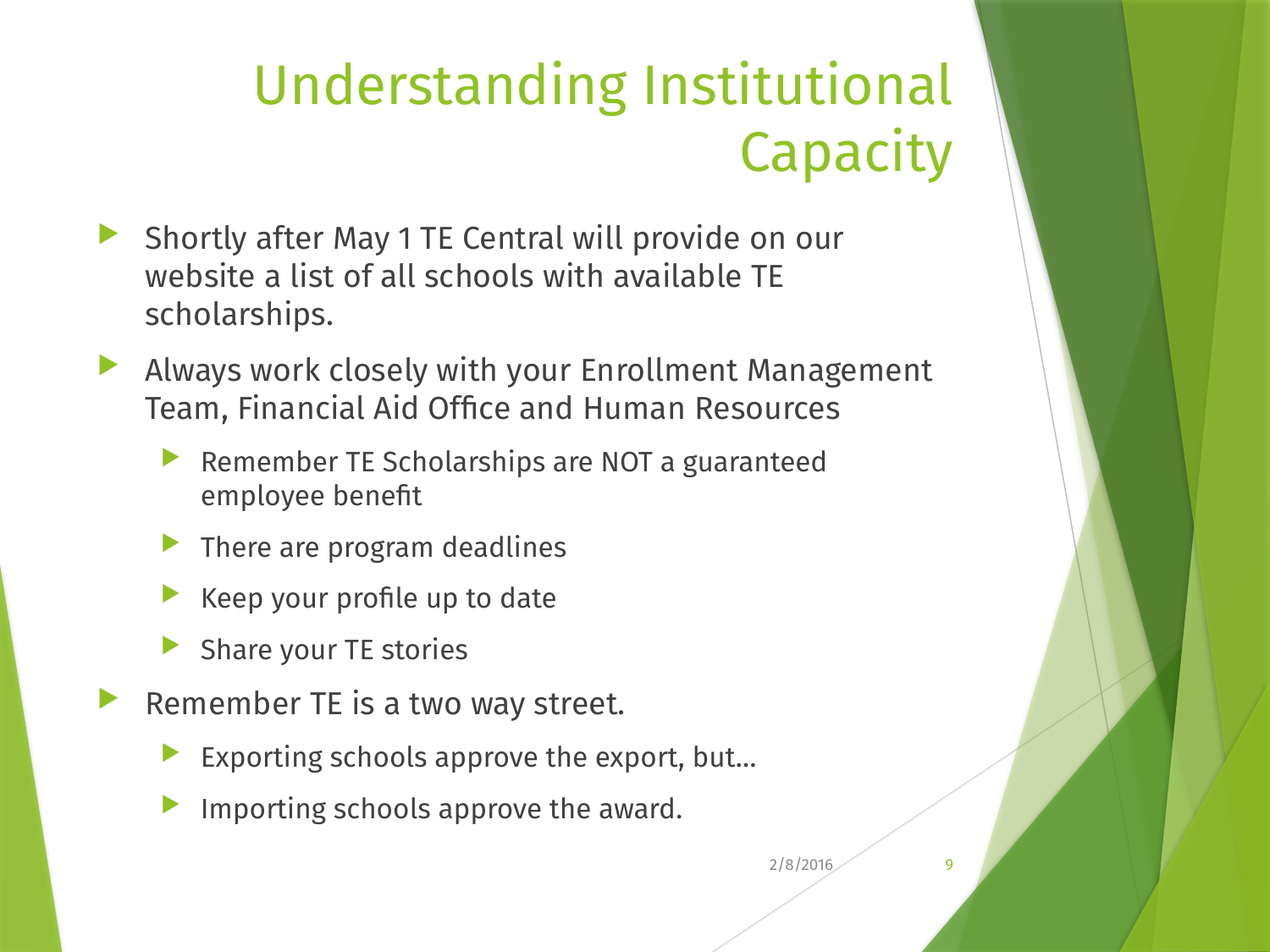

# Understanding Institutional Capacity
Shortly after May 1 TE Central will provide on our website a list of all schools with available TE scholarships.
Always work closely with your Enrollment Management Team, Financial Aid Office and Human Resources
Remember TE Scholarships are NOT a guaranteed employee benefit
There are program deadlines
Keep your profile up to date
Share your TE stories
Remember TE is a two way street.
Exporting schools approve the export, but…
Importing schools approve the award.

2/8/2016
9